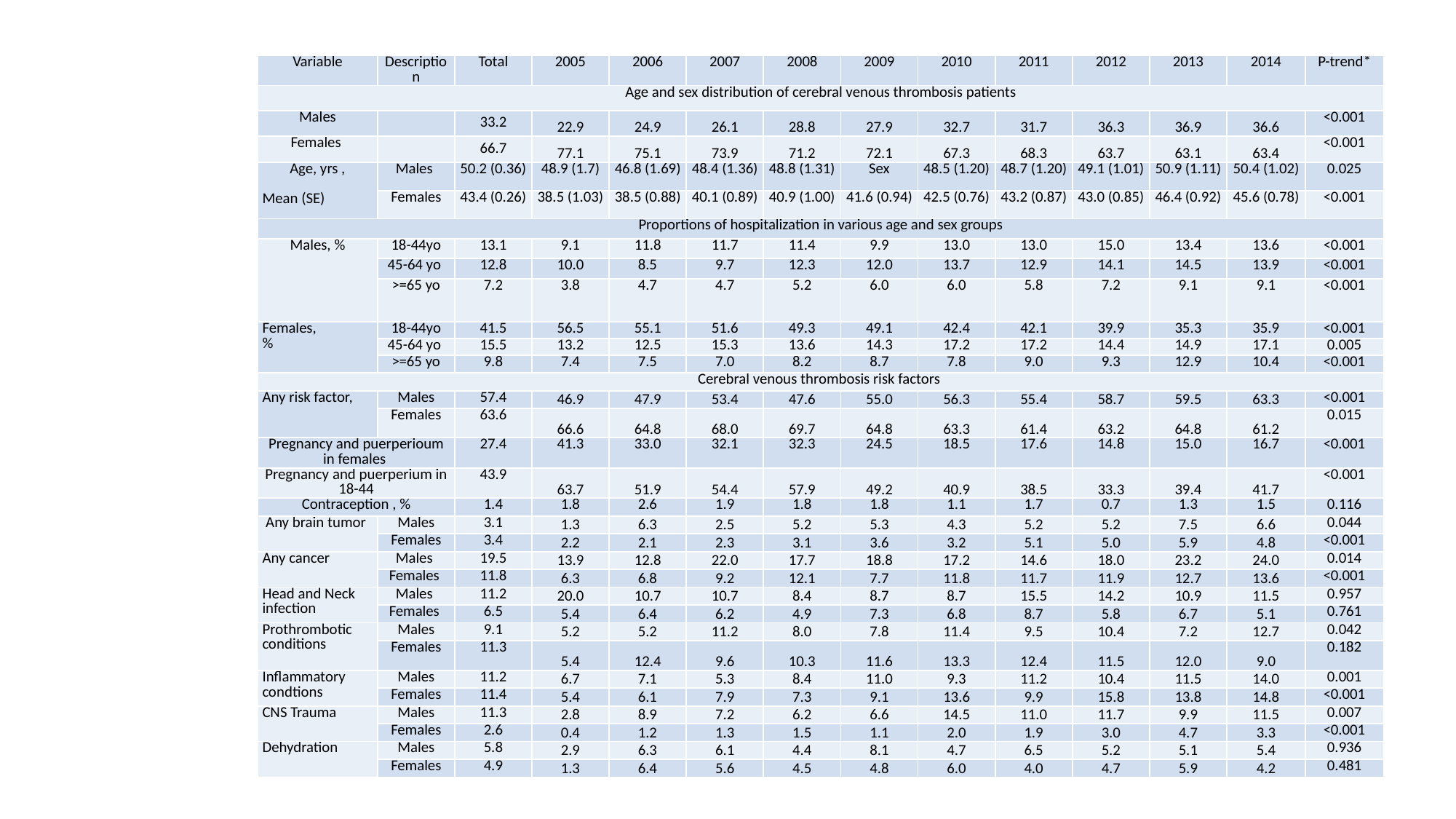

| Variable | Description | Total | 2005 | 2006 | 2007 | 2008 | 2009 | 2010 | 2011 | 2012 | 2013 | 2014 | P-trend\* |
| --- | --- | --- | --- | --- | --- | --- | --- | --- | --- | --- | --- | --- | --- |
| Age and sex distribution of cerebral venous thrombosis patients |  |  |  |  |  |  |  |  |  |  |  |  |  |
| Males |  | 33.2 | 22.9 | 24.9 | 26.1 | 28.8 | 27.9 | 32.7 | 31.7 | 36.3 | 36.9 | 36.6 | <0.001 |
| Females |  | 66.7 | 77.1 | 75.1 | 73.9 | 71.2 | 72.1 | 67.3 | 68.3 | 63.7 | 63.1 | 63.4 | <0.001 |
| Age, yrs , Mean (SE) | Males | 50.2 (0.36) | 48.9 (1.7) | 46.8 (1.69) | 48.4 (1.36) | 48.8 (1.31) | Sex | 48.5 (1.20) | 48.7 (1.20) | 49.1 (1.01) | 50.9 (1.11) | 50.4 (1.02) | 0.025 |
|  | Females | 43.4 (0.26) | 38.5 (1.03) | 38.5 (0.88) | 40.1 (0.89) | 40.9 (1.00) | 41.6 (0.94) | 42.5 (0.76) | 43.2 (0.87) | 43.0 (0.85) | 46.4 (0.92) | 45.6 (0.78) | <0.001 |
| Proportions of hospitalization in various age and sex groups |  |  |  |  |  |  |  |  |  |  |  |  |  |
| Males, % | 18-44yo | 13.1 | 9.1 | 11.8 | 11.7 | 11.4 | 9.9 | 13.0 | 13.0 | 15.0 | 13.4 | 13.6 | <0.001 |
|  | 45-64 yo | 12.8 | 10.0 | 8.5 | 9.7 | 12.3 | 12.0 | 13.7 | 12.9 | 14.1 | 14.5 | 13.9 | <0.001 |
|  | >=65 yo | 7.2 | 3.8 | 4.7 | 4.7 | 5.2 | 6.0 | 6.0 | 5.8 | 7.2 | 9.1 | 9.1 | <0.001 |
| Females, % | 18-44yo | 41.5 | 56.5 | 55.1 | 51.6 | 49.3 | 49.1 | 42.4 | 42.1 | 39.9 | 35.3 | 35.9 | <0.001 |
|  | 45-64 yo | 15.5 | 13.2 | 12.5 | 15.3 | 13.6 | 14.3 | 17.2 | 17.2 | 14.4 | 14.9 | 17.1 | 0.005 |
|  | >=65 yo | 9.8 | 7.4 | 7.5 | 7.0 | 8.2 | 8.7 | 7.8 | 9.0 | 9.3 | 12.9 | 10.4 | <0.001 |
| Cerebral venous thrombosis risk factors |  |  |  |  |  |  |  |  |  |  |  |  |  |
| Any risk factor, | Males | 57.4 | 46.9 | 47.9 | 53.4 | 47.6 | 55.0 | 56.3 | 55.4 | 58.7 | 59.5 | 63.3 | <0.001 |
|  | Females | 63.6 | 66.6 | 64.8 | 68.0 | 69.7 | 64.8 | 63.3 | 61.4 | 63.2 | 64.8 | 61.2 | 0.015 |
| Pregnancy and puerperioum in females |  | 27.4 | 41.3 | 33.0 | 32.1 | 32.3 | 24.5 | 18.5 | 17.6 | 14.8 | 15.0 | 16.7 | <0.001 |
| Pregnancy and puerperium in 18-44 |  | 43.9 | 63.7 | 51.9 | 54.4 | 57.9 | 49.2 | 40.9 | 38.5 | 33.3 | 39.4 | 41.7 | <0.001 |
| Contraception , % |  | 1.4 | 1.8 | 2.6 | 1.9 | 1.8 | 1.8 | 1.1 | 1.7 | 0.7 | 1.3 | 1.5 | 0.116 |
| Any brain tumor | Males | 3.1 | 1.3 | 6.3 | 2.5 | 5.2 | 5.3 | 4.3 | 5.2 | 5.2 | 7.5 | 6.6 | 0.044 |
|  | Females | 3.4 | 2.2 | 2.1 | 2.3 | 3.1 | 3.6 | 3.2 | 5.1 | 5.0 | 5.9 | 4.8 | <0.001 |
| Any cancer | Males | 19.5 | 13.9 | 12.8 | 22.0 | 17.7 | 18.8 | 17.2 | 14.6 | 18.0 | 23.2 | 24.0 | 0.014 |
|  | Females | 11.8 | 6.3 | 6.8 | 9.2 | 12.1 | 7.7 | 11.8 | 11.7 | 11.9 | 12.7 | 13.6 | <0.001 |
| Head and Neck infection | Males | 11.2 | 20.0 | 10.7 | 10.7 | 8.4 | 8.7 | 8.7 | 15.5 | 14.2 | 10.9 | 11.5 | 0.957 |
|  | Females | 6.5 | 5.4 | 6.4 | 6.2 | 4.9 | 7.3 | 6.8 | 8.7 | 5.8 | 6.7 | 5.1 | 0.761 |
| Prothrombotic conditions | Males | 9.1 | 5.2 | 5.2 | 11.2 | 8.0 | 7.8 | 11.4 | 9.5 | 10.4 | 7.2 | 12.7 | 0.042 |
|  | Females | 11.3 | 5.4 | 12.4 | 9.6 | 10.3 | 11.6 | 13.3 | 12.4 | 11.5 | 12.0 | 9.0 | 0.182 |
| Inflammatory condtions | Males | 11.2 | 6.7 | 7.1 | 5.3 | 8.4 | 11.0 | 9.3 | 11.2 | 10.4 | 11.5 | 14.0 | 0.001 |
|  | Females | 11.4 | 5.4 | 6.1 | 7.9 | 7.3 | 9.1 | 13.6 | 9.9 | 15.8 | 13.8 | 14.8 | <0.001 |
| CNS Trauma | Males | 11.3 | 2.8 | 8.9 | 7.2 | 6.2 | 6.6 | 14.5 | 11.0 | 11.7 | 9.9 | 11.5 | 0.007 |
|  | Females | 2.6 | 0.4 | 1.2 | 1.3 | 1.5 | 1.1 | 2.0 | 1.9 | 3.0 | 4.7 | 3.3 | <0.001 |
| Dehydration | Males | 5.8 | 2.9 | 6.3 | 6.1 | 4.4 | 8.1 | 4.7 | 6.5 | 5.2 | 5.1 | 5.4 | 0.936 |
|  | Females | 4.9 | 1.3 | 6.4 | 5.6 | 4.5 | 4.8 | 6.0 | 4.0 | 4.7 | 5.9 | 4.2 | 0.481 |